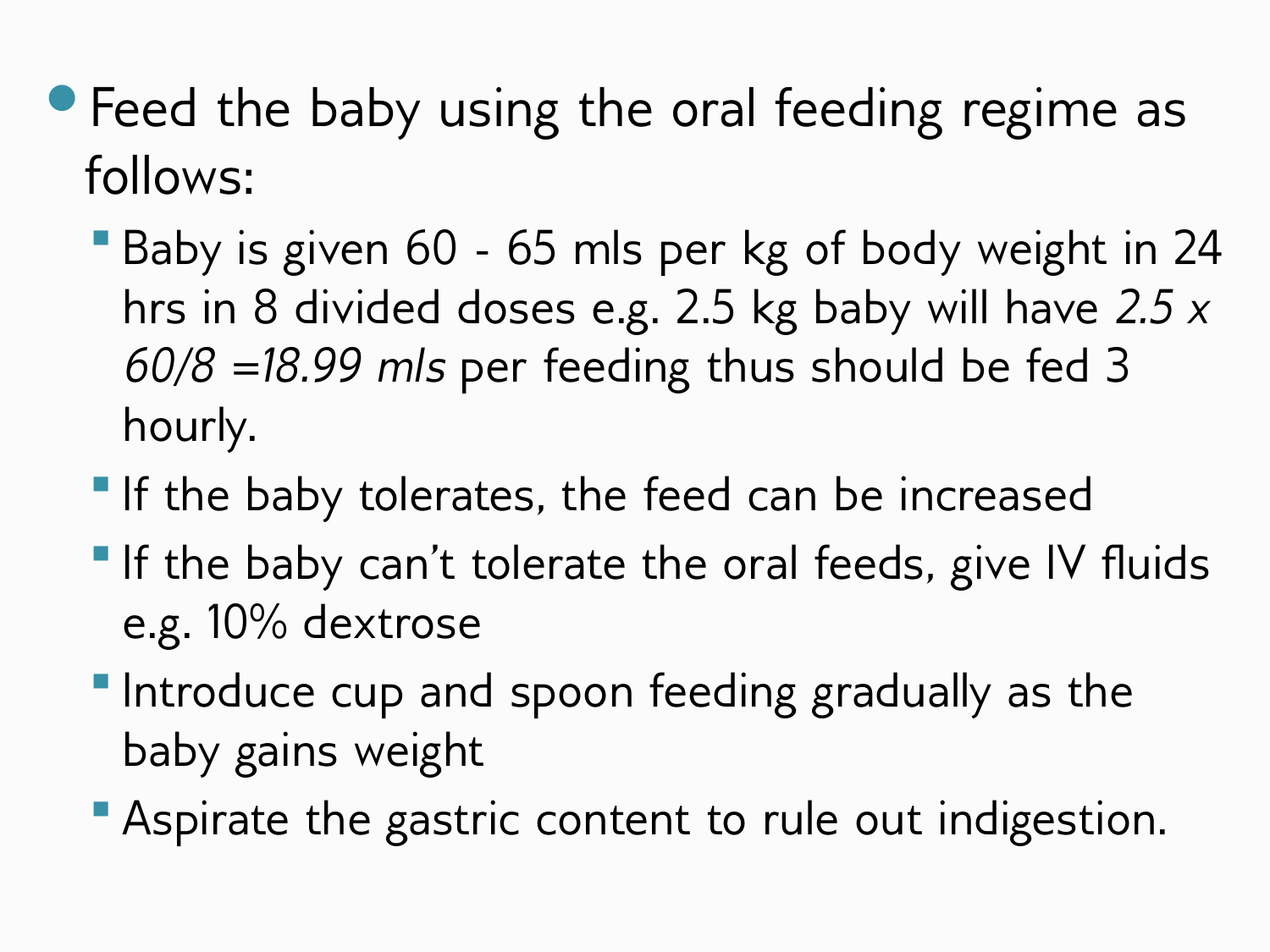

Feed the baby using the oral feeding regime as follows:
Baby is given 60 - 65 mls per kg of body weight in 24 hrs in 8 divided doses e.g. 2.5 kg baby will have 2.5 x 60/8 =18.99 mls per feeding thus should be fed 3 hourly.
If the baby tolerates, the feed can be increased
If the baby can’t tolerate the oral feeds, give IV fluids e.g. 10% dextrose
Introduce cup and spoon feeding gradually as the baby gains weight
Aspirate the gastric content to rule out indigestion.